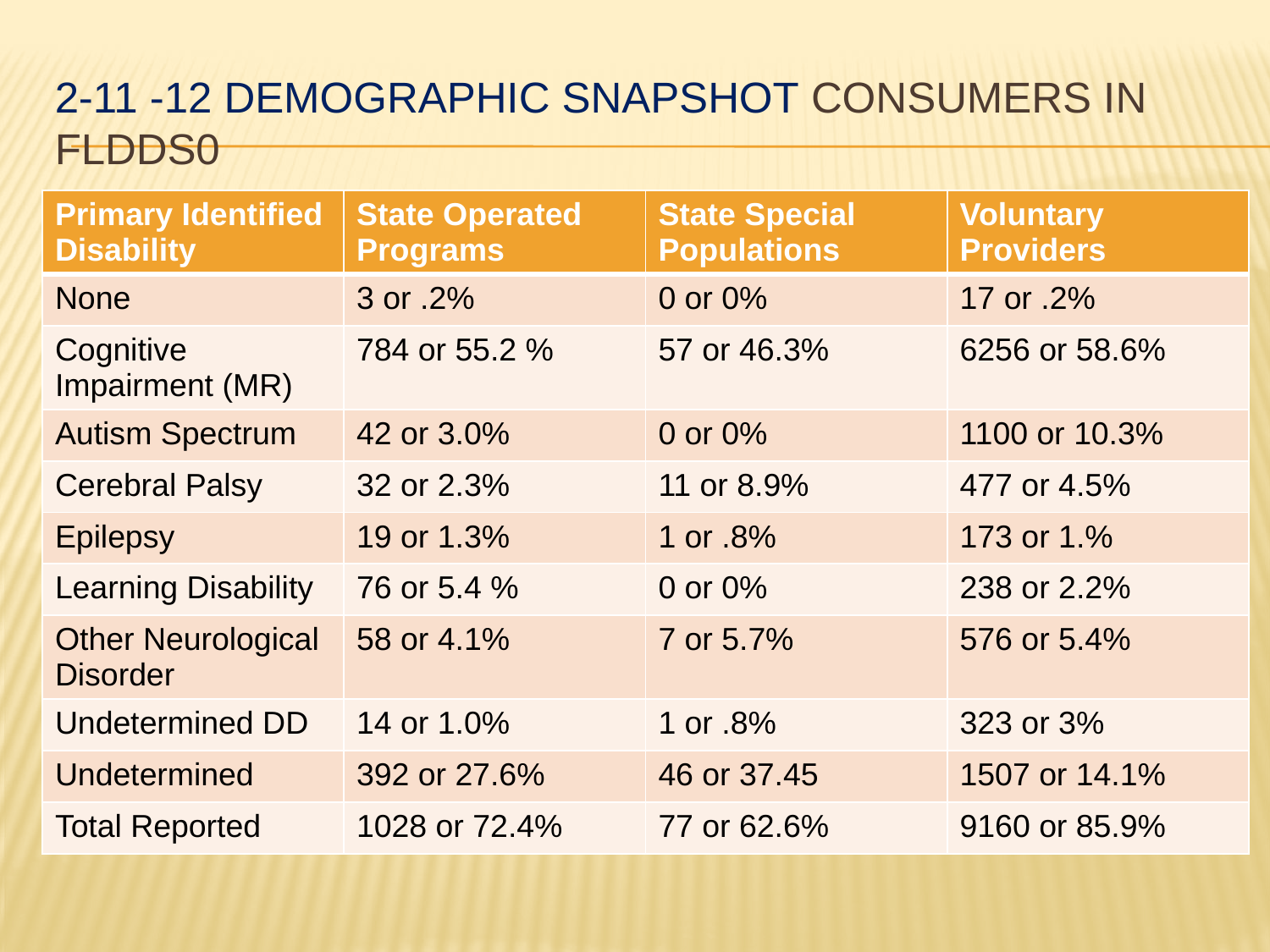

# 2-11 -12 demographic snapshot consumers in FLDDS0
| Primary Identified Disability | State Operated Programs | State Special Populations | Voluntary Providers |
| --- | --- | --- | --- |
| None | 3 or .2% | 0 or 0% | 17 or .2% |
| Cognitive Impairment (MR) | 784 or 55.2 % | 57 or 46.3% | 6256 or 58.6% |
| Autism Spectrum | 42 or 3.0% | 0 or 0% | 1100 or 10.3% |
| Cerebral Palsy | 32 or 2.3% | 11 or 8.9% | 477 or 4.5% |
| Epilepsy | 19 or 1.3% | 1 or .8% | 173 or 1.% |
| Learning Disability | 76 or 5.4 % | 0 or 0% | 238 or 2.2% |
| Other Neurological Disorder | 58 or 4.1% | 7 or 5.7% | 576 or 5.4% |
| Undetermined DD | 14 or 1.0% | 1 or .8% | 323 or 3% |
| Undetermined | 392 or 27.6% | 46 or 37.45 | 1507 or 14.1% |
| Total Reported | 1028 or 72.4% | 77 or 62.6% | 9160 or 85.9% |